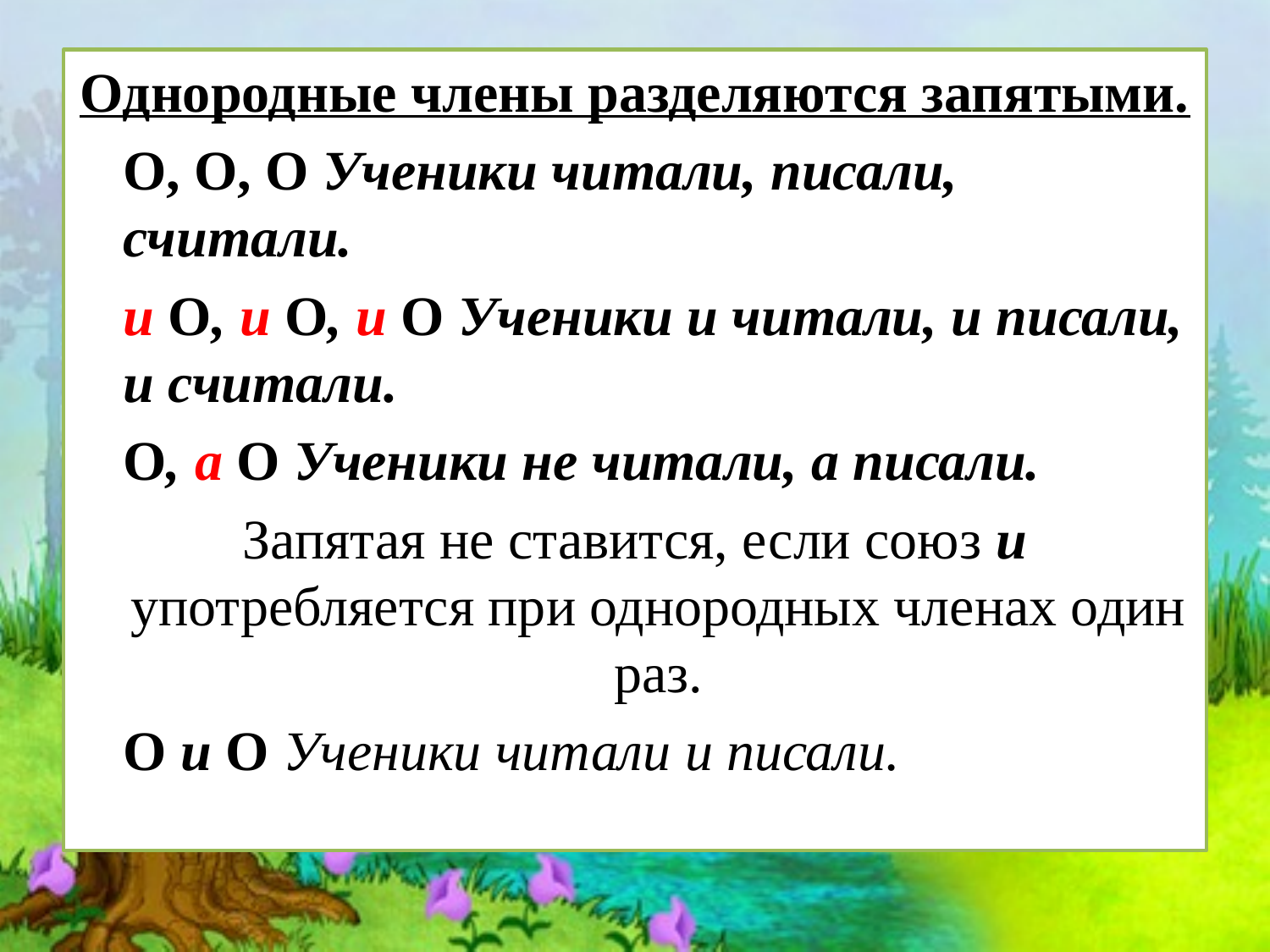

Однородные члены разделяются запятыми.
	О, О, О Ученики читали, писали, считали.
	и О, и О, и О Ученики и читали, и писали, и считали.
	О, а О Ученики не читали, а писали.
Запятая не ставится, если союз и употребляется при однородных членах один раз.
	О и О Ученики читали и писали.